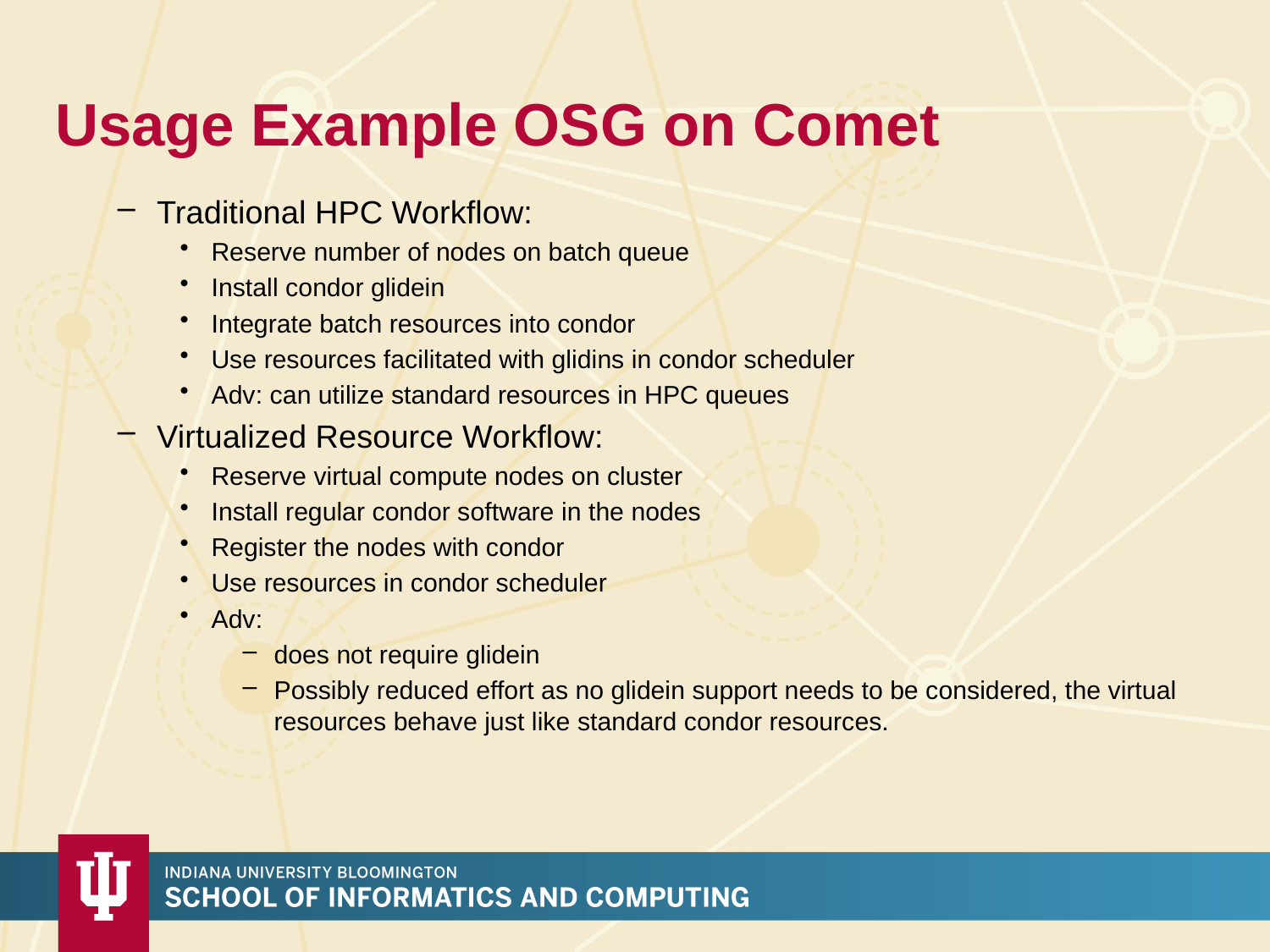

# Usage Example OSG on Comet
Traditional HPC Workflow:
Reserve number of nodes on batch queue
Install condor glidein
Integrate batch resources into condor
Use resources facilitated with glidins in condor scheduler
Adv: can utilize standard resources in HPC queues
Virtualized Resource Workflow:
Reserve virtual compute nodes on cluster
Install regular condor software in the nodes
Register the nodes with condor
Use resources in condor scheduler
Adv:
does not require glidein
Possibly reduced effort as no glidein support needs to be considered, the virtual resources behave just like standard condor resources.